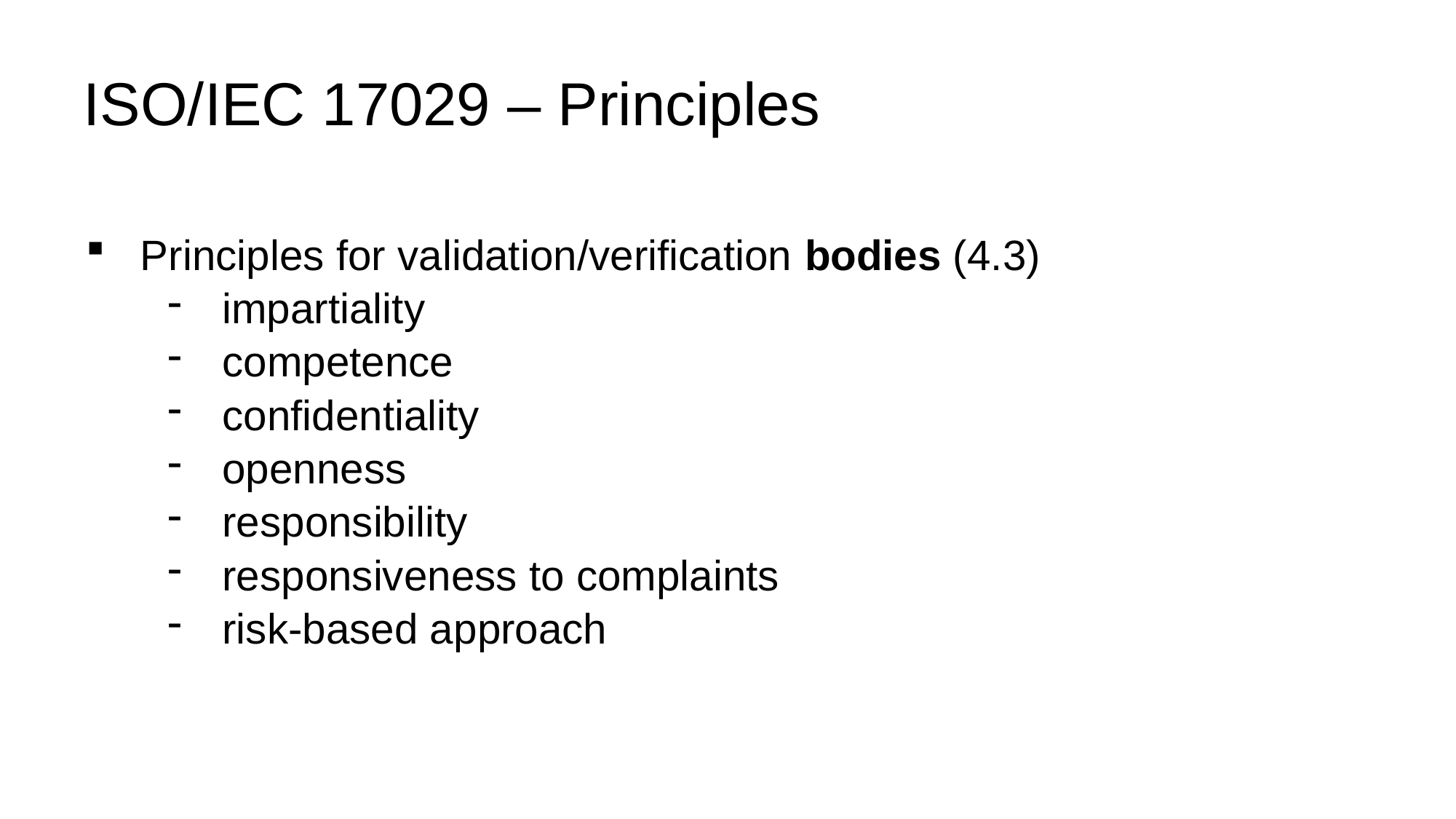

# ISO/IEC 17029 – Principles
Principles for validation/verification bodies (4.3)
impartiality
competence
confidentiality
openness
responsibility
responsiveness to complaints
risk-based approach